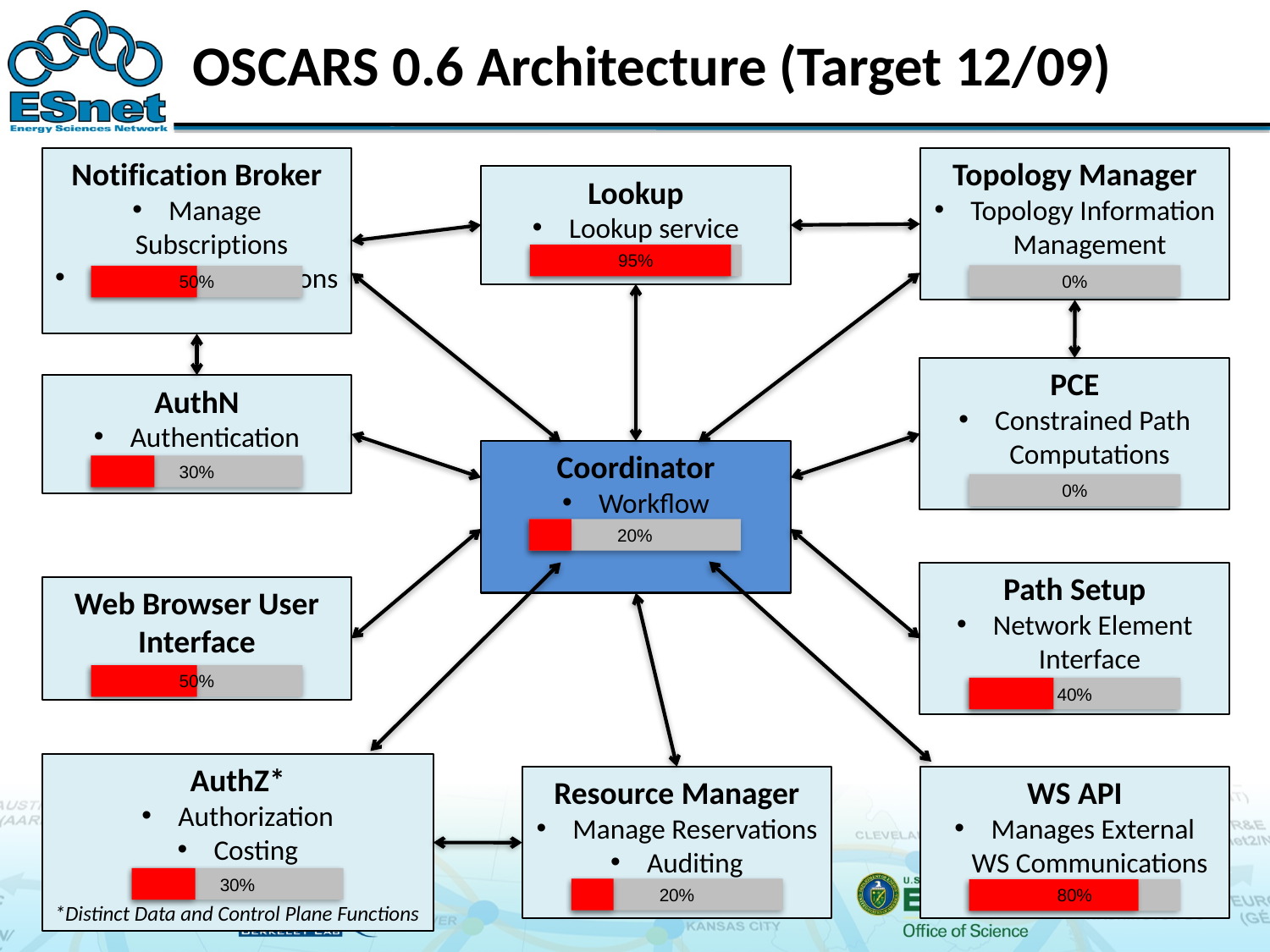

# OSCARS 0.6 Architecture (Target 12/09)
Notification Broker
 Manage Subscriptions
 Forward Notifications

Topology Manager
 Topology Information Management

Lookup
 Lookup service

95%

50%

0%

PCE
 Constrained Path Computations

AuthN
 Authentication

Coordinator
 Workflow Coordinator

30%

0%

20%

Path Setup
 Network Element Interface

Web Browser User Interface

50%

40%

AuthZ*
 Authorization
 Costing

*Distinct Data and Control Plane Functions
Resource Manager
 Manage Reservations
 Auditing

WS API
 Manages External WS Communications

30%

20%

80%